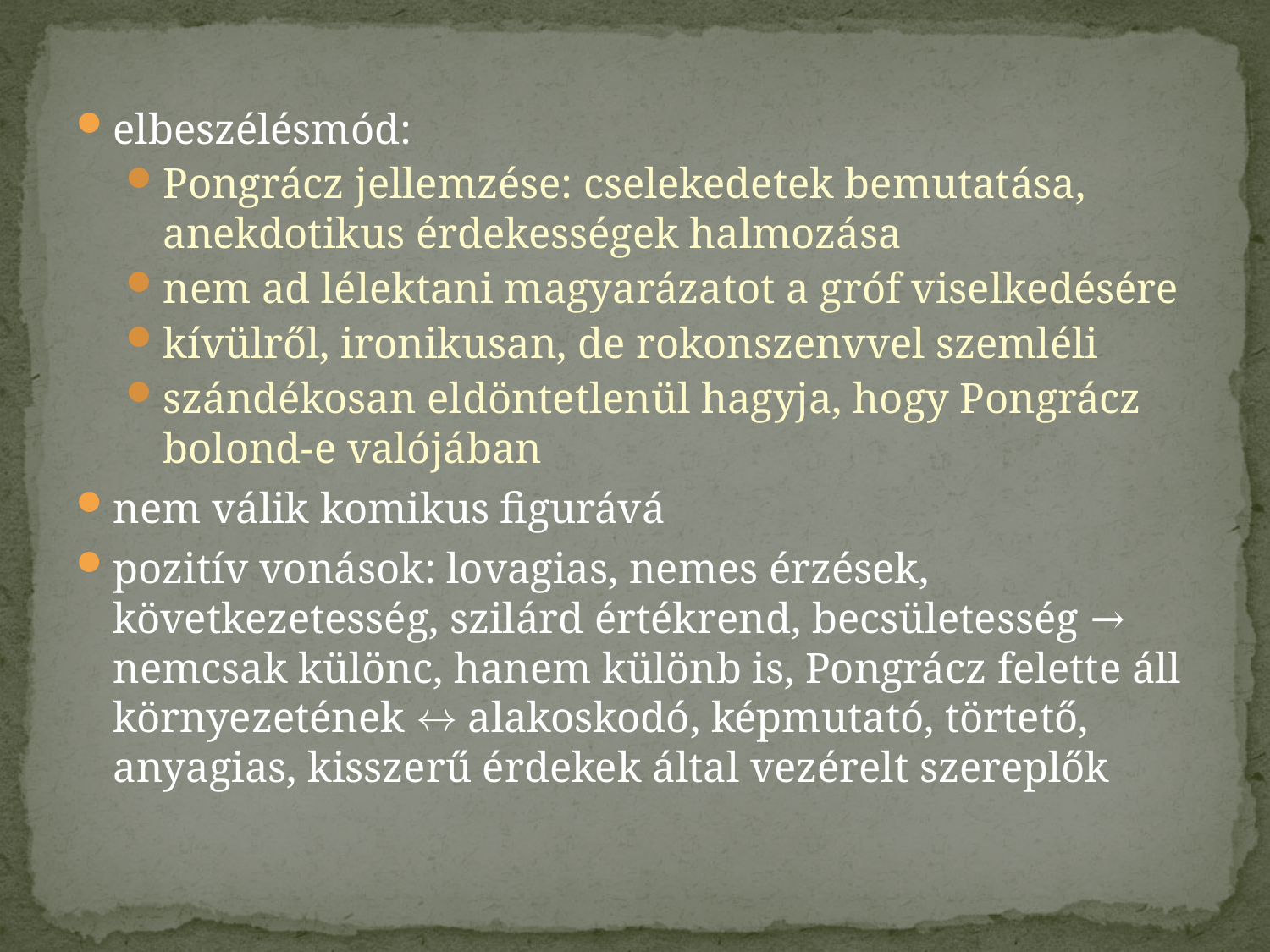

elbeszélésmód:
Pongrácz jellemzése: cselekedetek bemutatása, anekdotikus érdekességek halmozása
nem ad lélektani magyarázatot a gróf viselkedésére
kívülről, ironikusan, de rokonszenvvel szemléli
szándékosan eldöntetlenül hagyja, hogy Pongrácz bolond-e valójában
nem válik komikus figurává
pozitív vonások: lovagias, nemes érzések, következetesség, szilárd értékrend, becsületesség → nemcsak különc, hanem különb is, Pongrácz felette áll környezetének ↔ alakoskodó, képmutató, törtető, anyagias, kisszerű érdekek által vezérelt szereplők